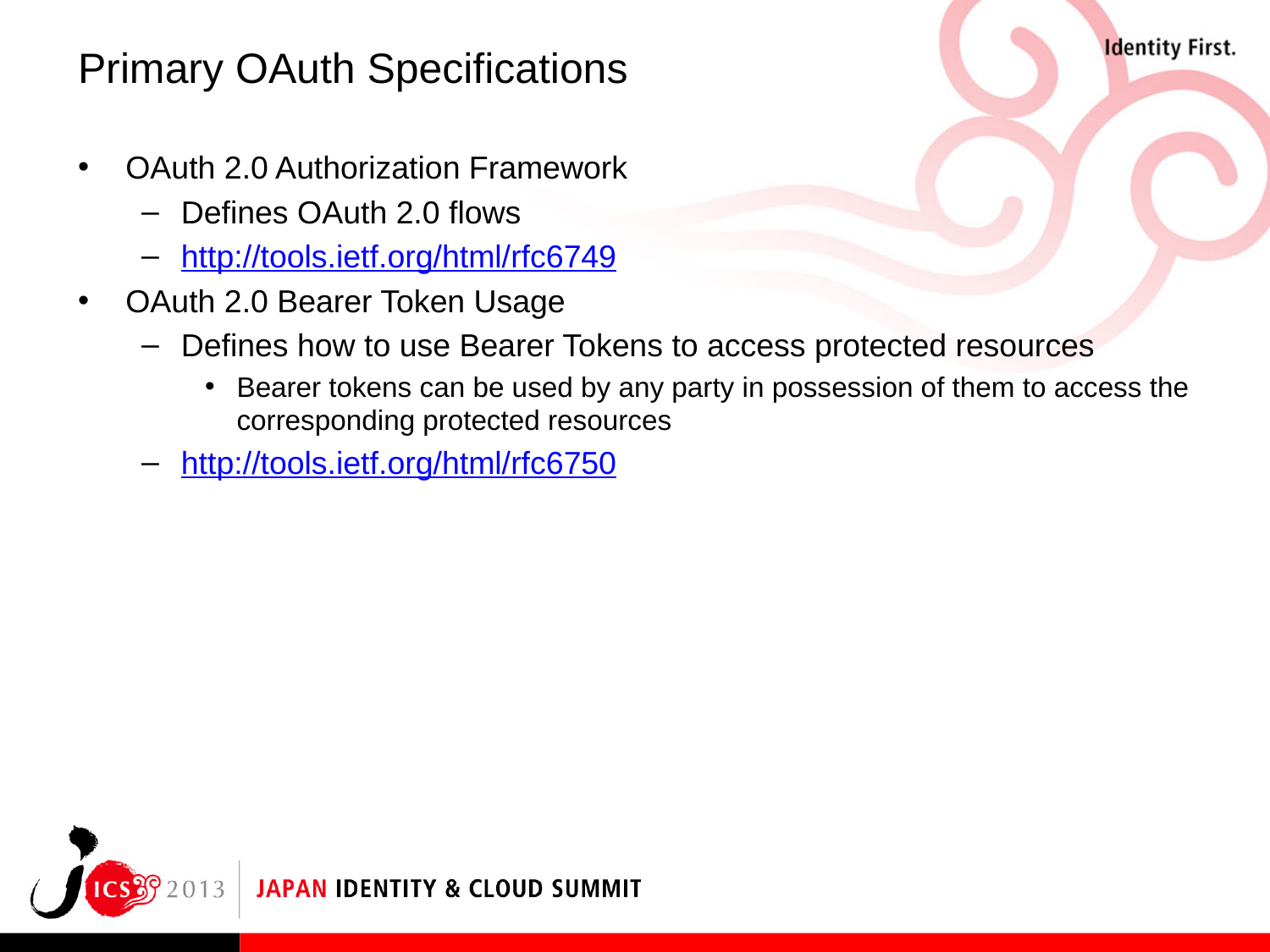

# Primary OAuth Specifications
OAuth 2.0 Authorization Framework
Defines OAuth 2.0 flows
http://tools.ietf.org/html/rfc6749
OAuth 2.0 Bearer Token Usage
Defines how to use Bearer Tokens to access protected resources
Bearer tokens can be used by any party in possession of them to access the corresponding protected resources
http://tools.ietf.org/html/rfc6750